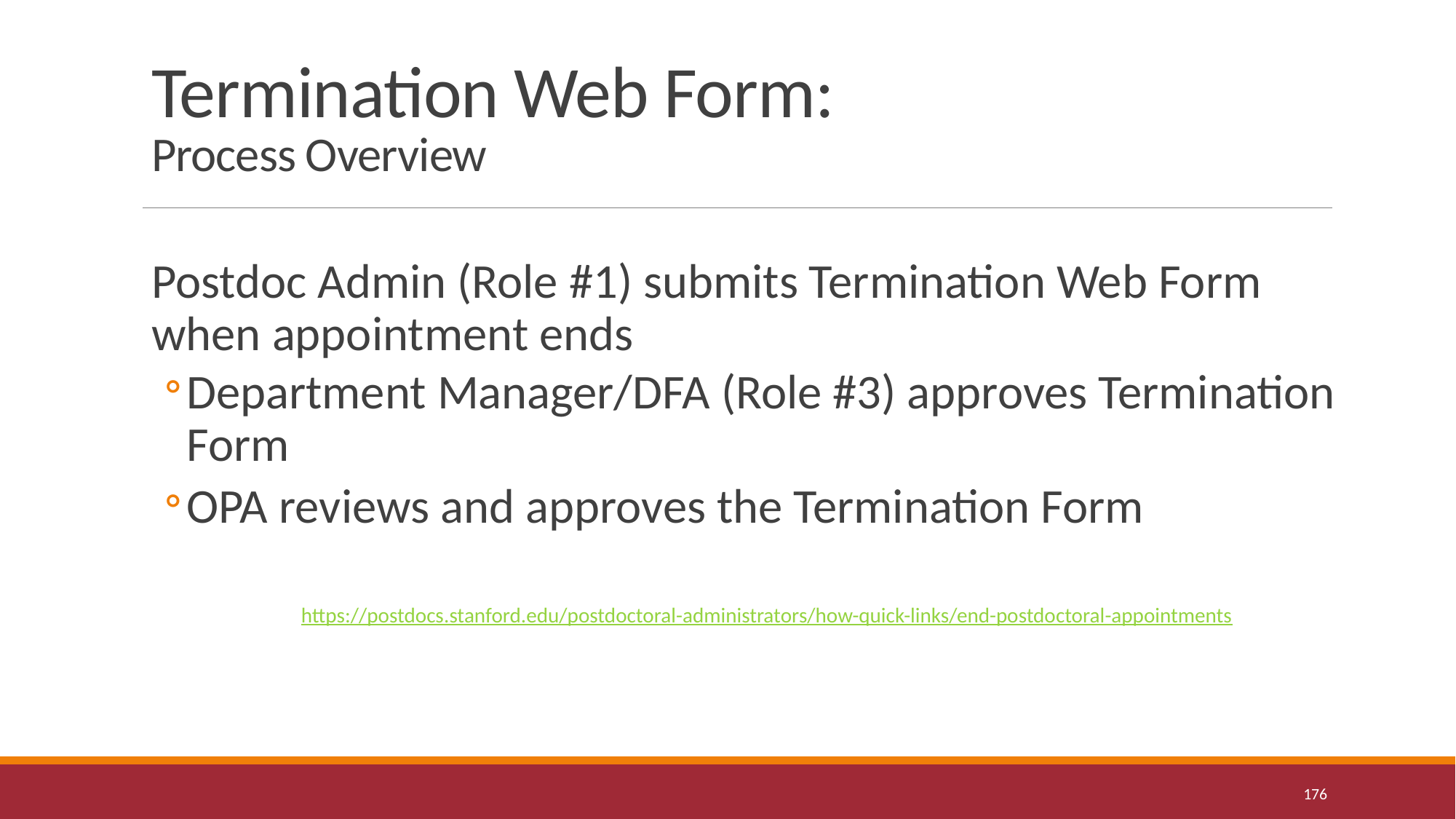

# Termination Web Form: Process Overview
Postdoc Admin (Role #1) submits Termination Web Form when appointment ends
Department Manager/DFA (Role #3) approves Termination Form
OPA reviews and approves the Termination Form

https://postdocs.stanford.edu/postdoctoral-administrators/how-quick-links/end-postdoctoral-appointments

176